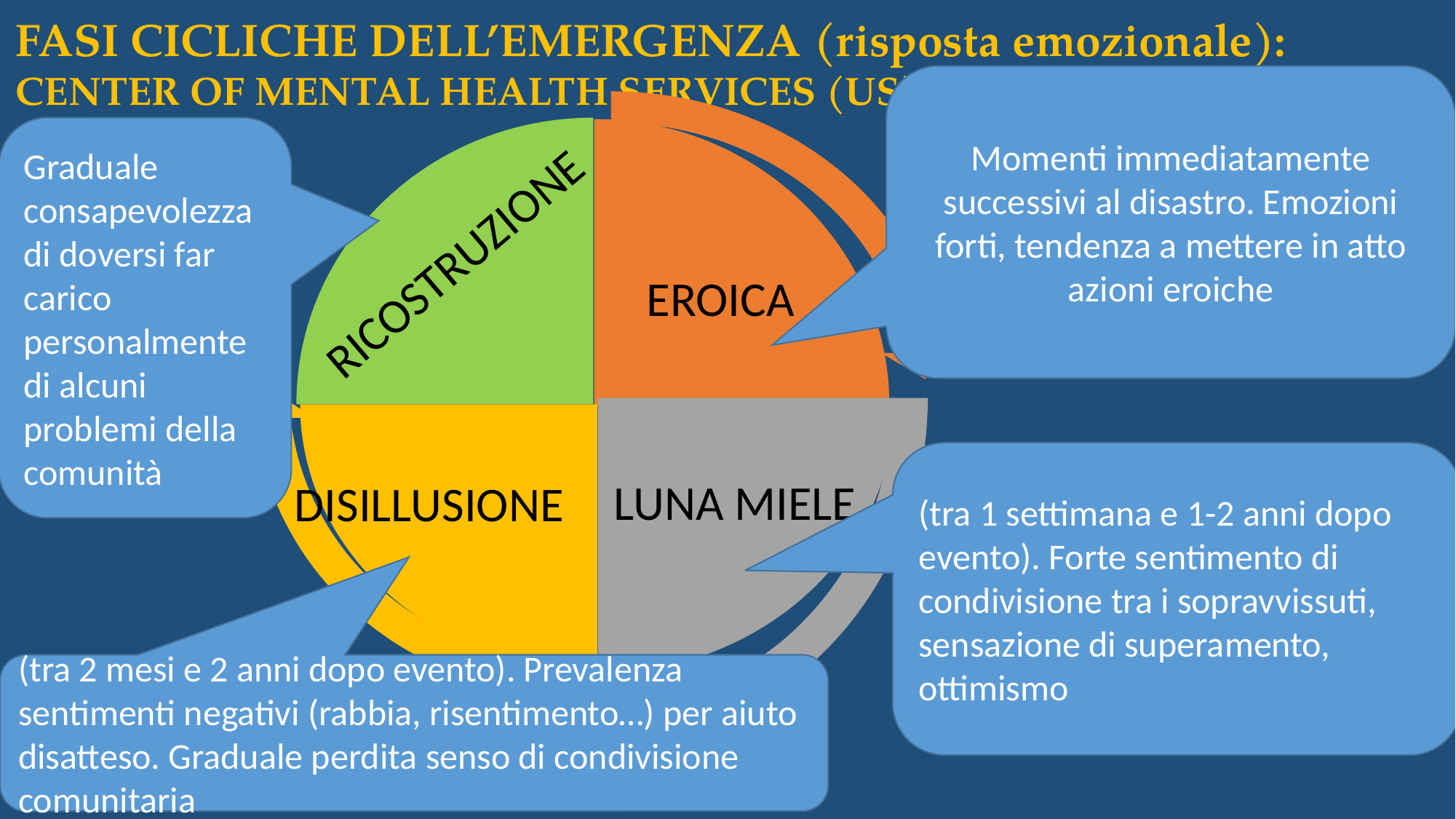

FASI CICLICHE DELL’EMERGENZA (risposta emozionale): center of mental health services (us)
Momenti immediatamente successivi al disastro. Emozioni forti, tendenza a mettere in atto azioni eroiche

EROICA

RICOSTRUZIONE

LUNA MIELE

Graduale consapevolezza di doversi far carico personalmente di alcuni problemi della comunità

(tra 1 settimana e 1-2 anni dopo evento). Forte sentimento di condivisione tra i sopravvissuti, sensazione di superamento, ottimismo
DISILLUSIONE
(tra 2 mesi e 2 anni dopo evento). Prevalenza sentimenti negativi (rabbia, risentimento…) per aiuto disatteso. Graduale perdita senso di condivisione comunitaria